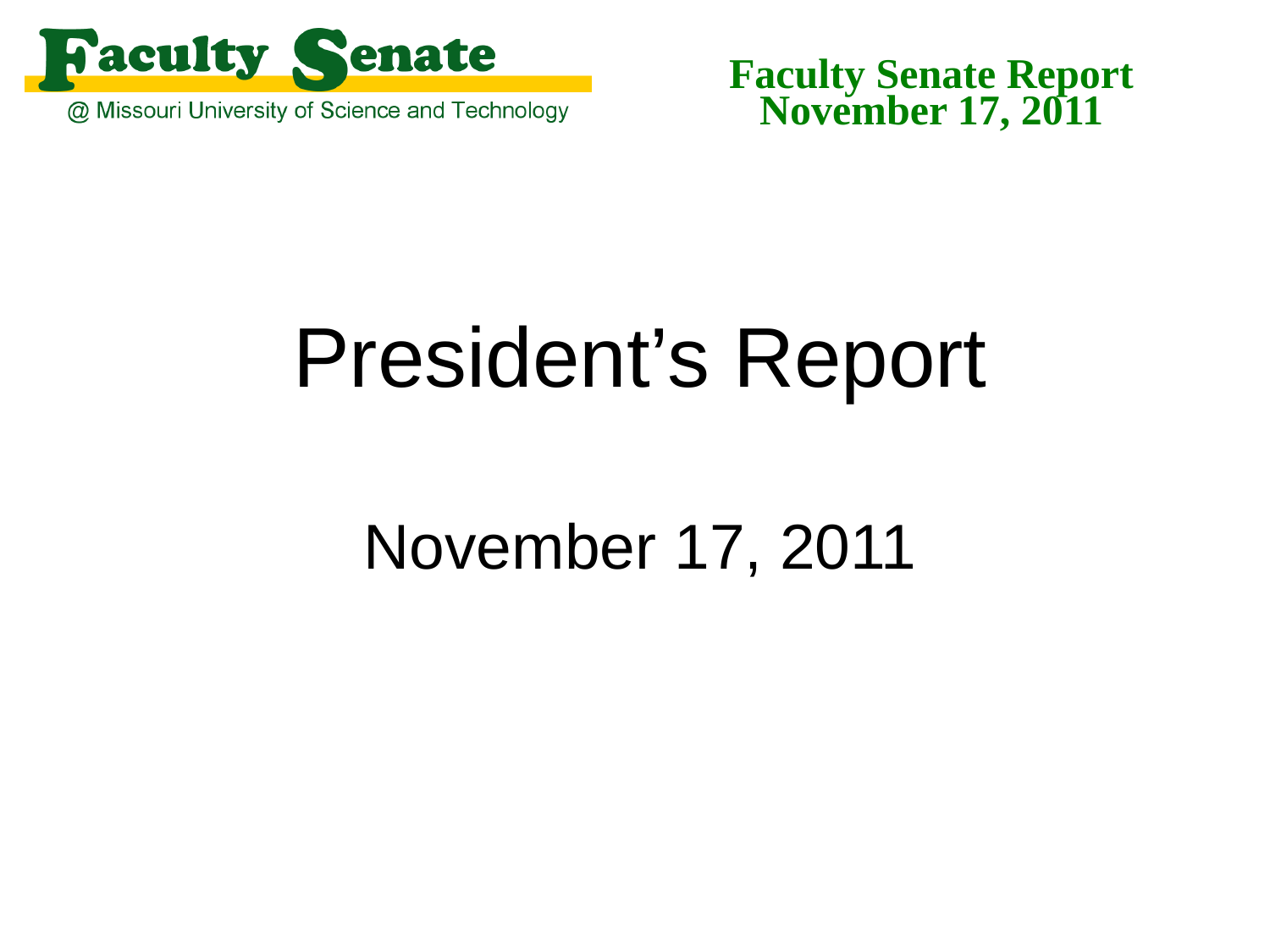

Faculty Senate Report
November 17, 2011
# President’s Report November 17, 2011